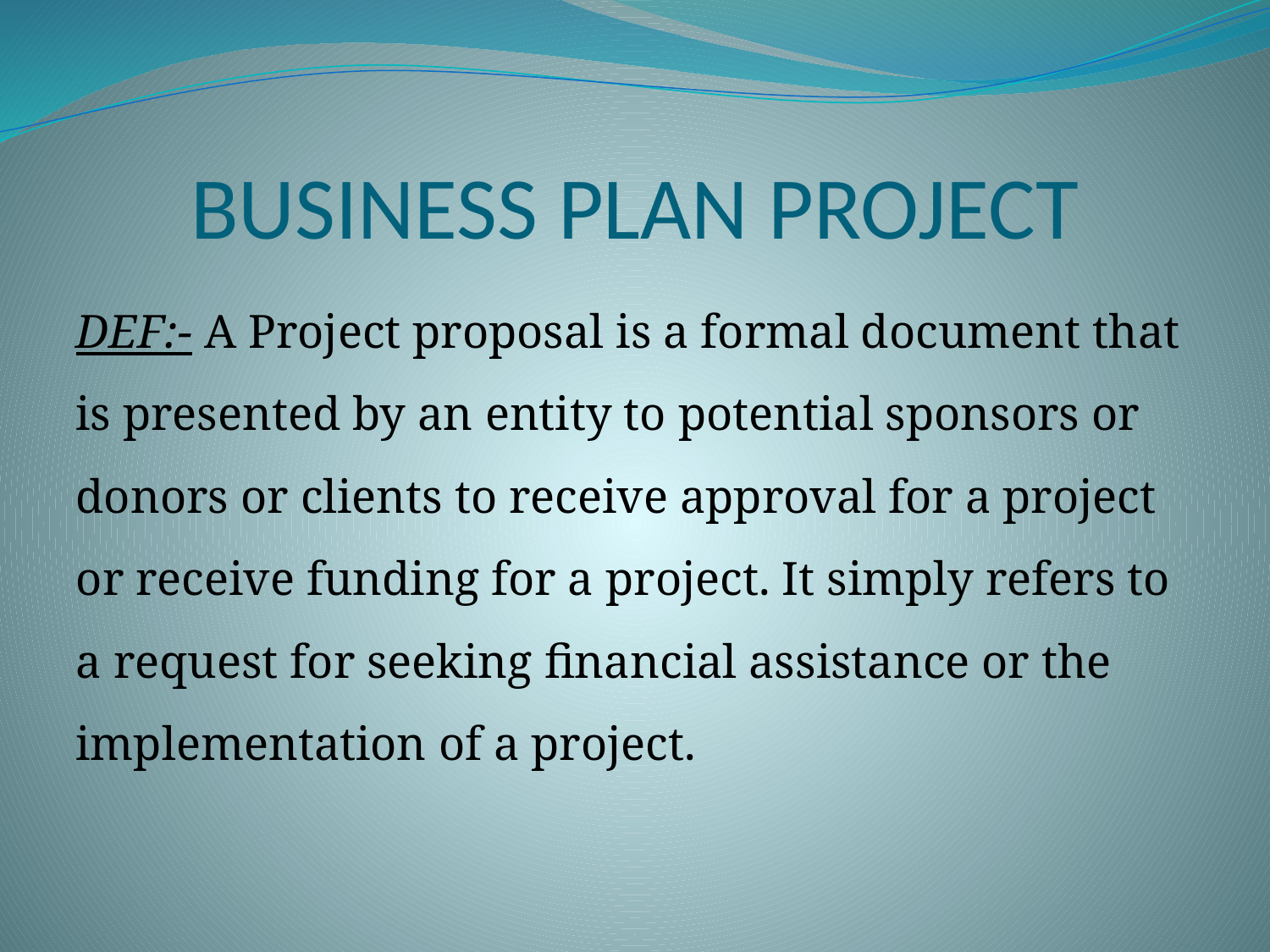

# BUSINESS PLAN PROJECT
DEF:- A Project proposal is a formal document that is presented by an entity to potential sponsors or donors or clients to receive approval for a project or receive funding for a project. It simply refers to a request for seeking financial assistance or the implementation of a project.